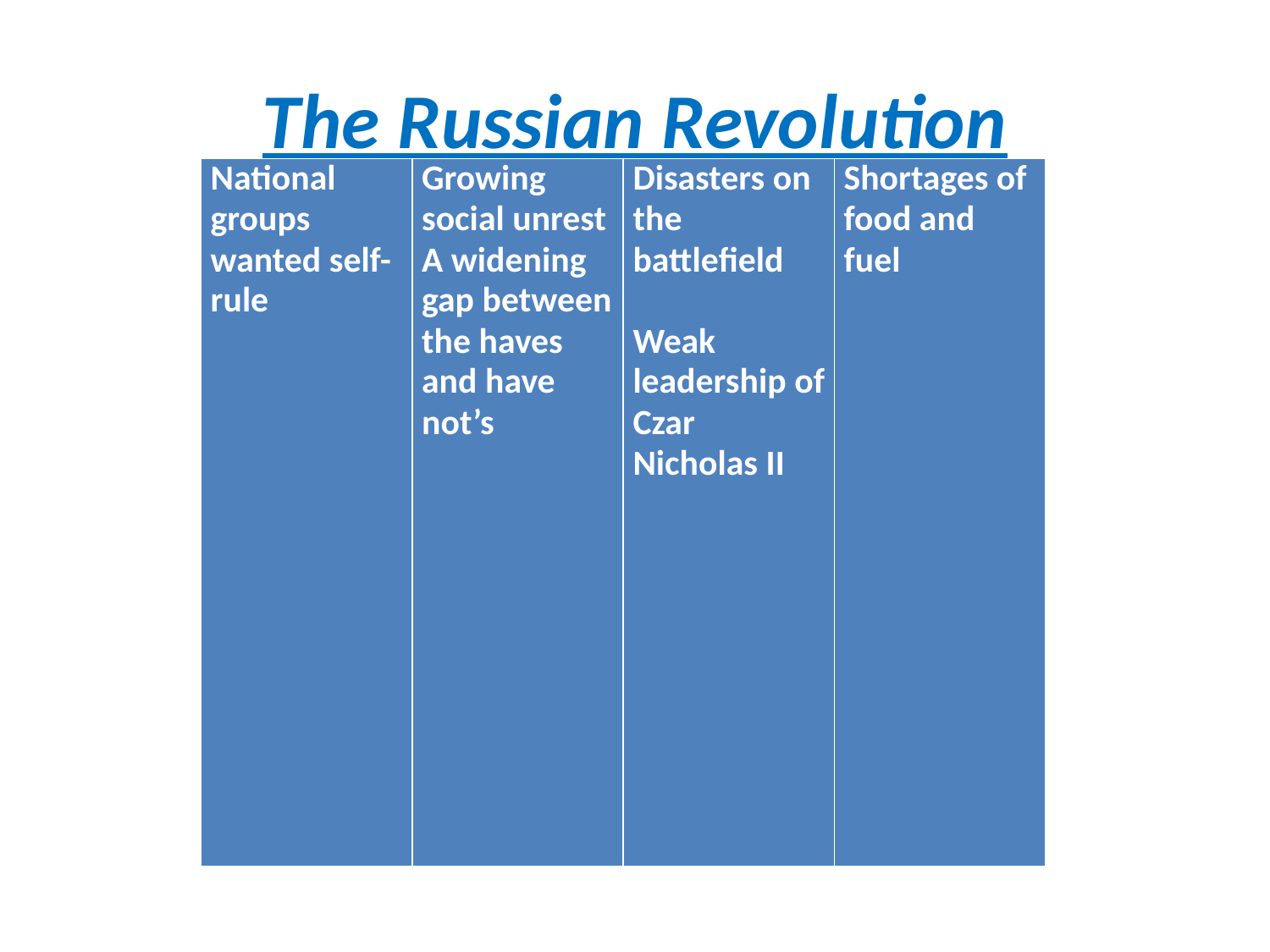

# The Russian Revolution
| National groups wanted self-rule | Growing social unrest A widening gap between the haves and have not’s | Disasters on the battlefield Weak leadership of Czar Nicholas II | Shortages of food and fuel |
| --- | --- | --- | --- |